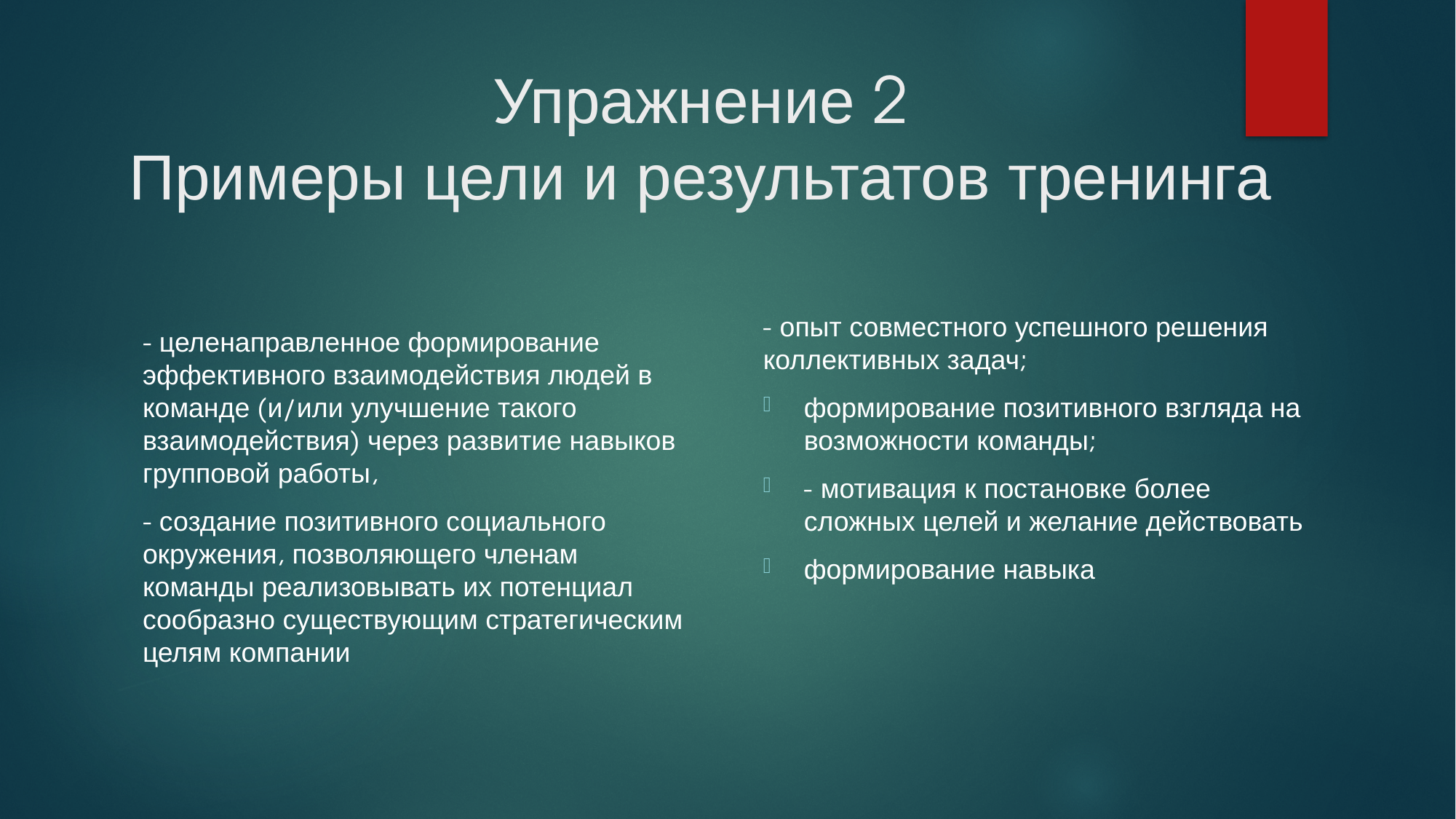

# Упражнение 2 Примеры цели и результатов тренинга
- опыт совместного успешного решения коллективных задач;
формирование позитивного взгляда на возможности команды;
- мотивация к постановке более сложных целей и желание действовать
формирование навыка

- целенаправленное формирование эффективного взаимодействия людей в команде (и/или улучшение такого взаимодействия) через развитие навыков групповой работы,
- создание позитивного социального окружения, позволяющего членам команды реализовывать их потенциал сообразно существующим стратегическим целям компании